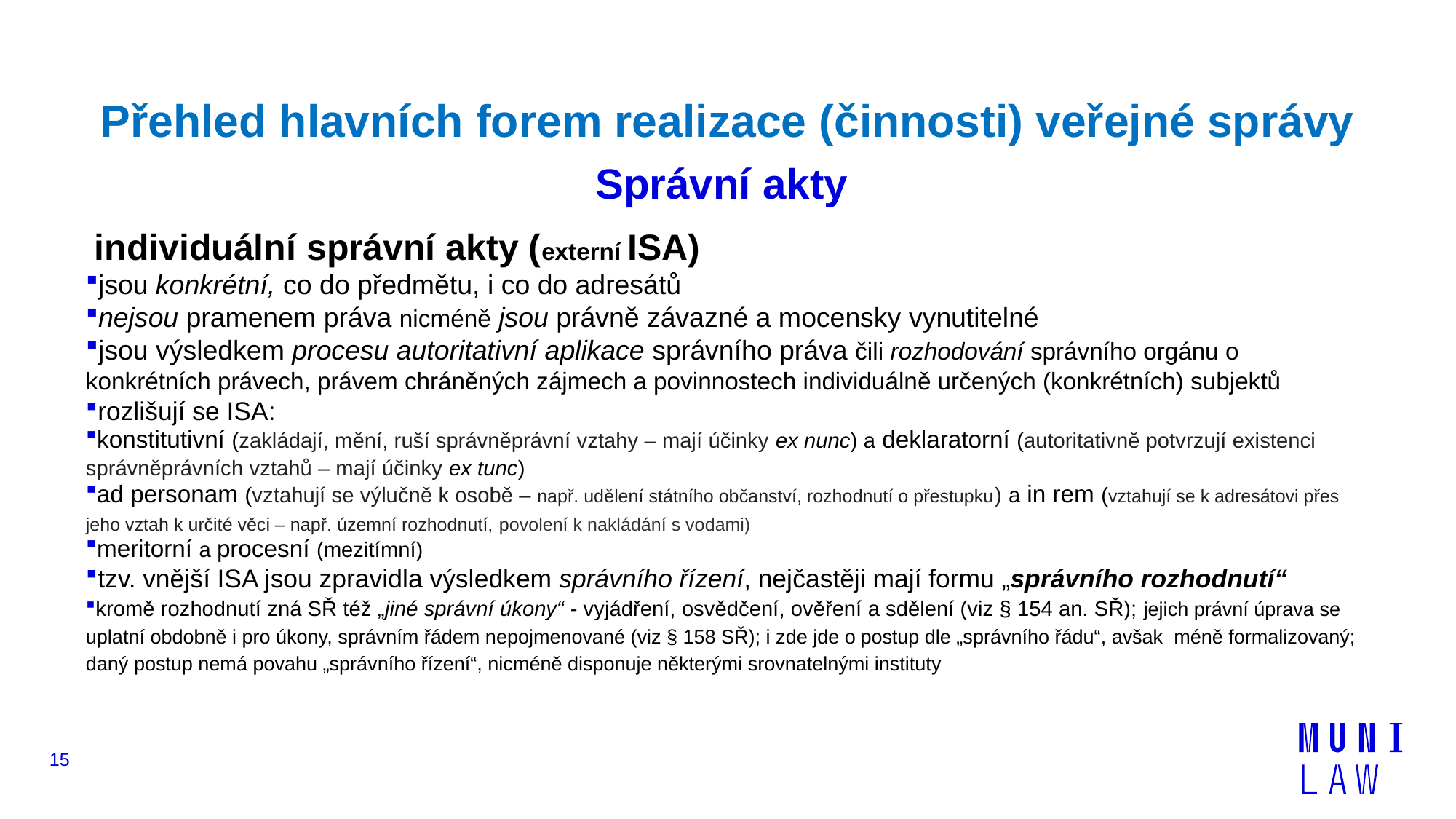

# Přehled hlavních forem realizace (činnosti) veřejné správy Správní akty
individuální správní akty (externí ISA)
jsou konkrétní, co do předmětu, i co do adresátů
nejsou pramenem práva nicméně jsou právně závazné a mocensky vynutitelné
jsou výsledkem procesu autoritativní aplikace správního práva čili rozhodování správního orgánu o konkrétních právech, právem chráněných zájmech a povinnostech individuálně určených (konkrétních) subjektů
rozlišují se ISA:
konstitutivní (zakládají, mění, ruší správněprávní vztahy – mají účinky ex nunc) a deklaratorní (autoritativně potvrzují existenci správněprávních vztahů – mají účinky ex tunc)
ad personam (vztahují se výlučně k osobě – např. udělení státního občanství, rozhodnutí o přestupku) a in rem (vztahují se k adresátovi přes jeho vztah k určité věci – např. územní rozhodnutí, povolení k nakládání s vodami)
meritorní a procesní (mezitímní)
tzv. vnější ISA jsou zpravidla výsledkem správního řízení, nejčastěji mají formu „správního rozhodnutí“
kromě rozhodnutí zná SŘ též „jiné správní úkony“ - vyjádření, osvědčení, ověření a sdělení (viz § 154 an. SŘ); jejich právní úprava se uplatní obdobně i pro úkony, správním řádem nepojmenované (viz § 158 SŘ); i zde jde o postup dle „správního řádu“, avšak  méně formalizovaný;  daný postup nemá povahu „správního řízení“, nicméně disponuje některými srovnatelnými instituty

15